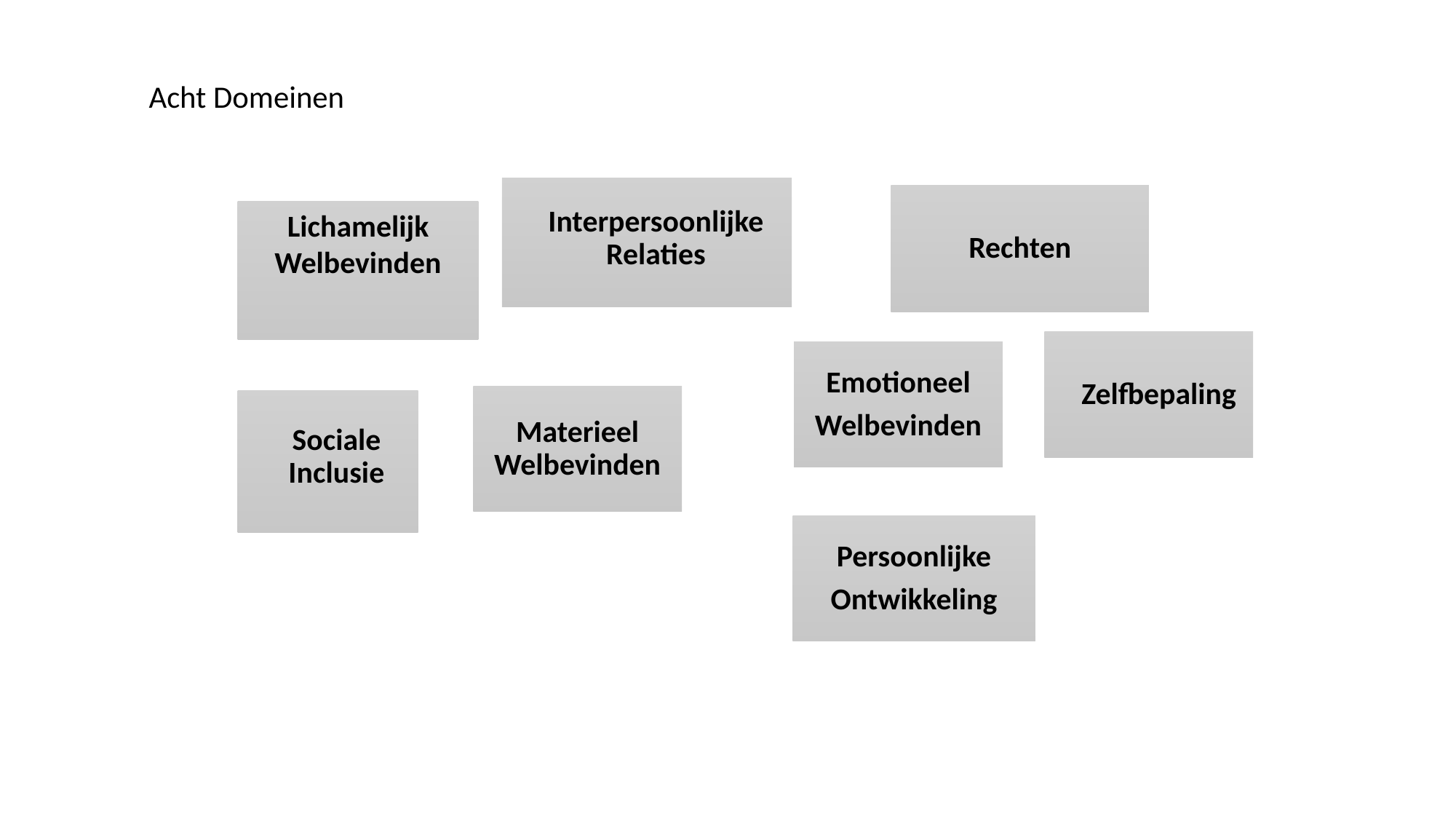

# Acht Domeinen

Interpersoonlijke Relaties

Rechten

Lichamelijk Welbevinden

Zelfbepaling

Emotioneel
Welbevinden

Materieel Welbevinden

Sociale Inclusie

Persoonlijke
Ontwikkeling